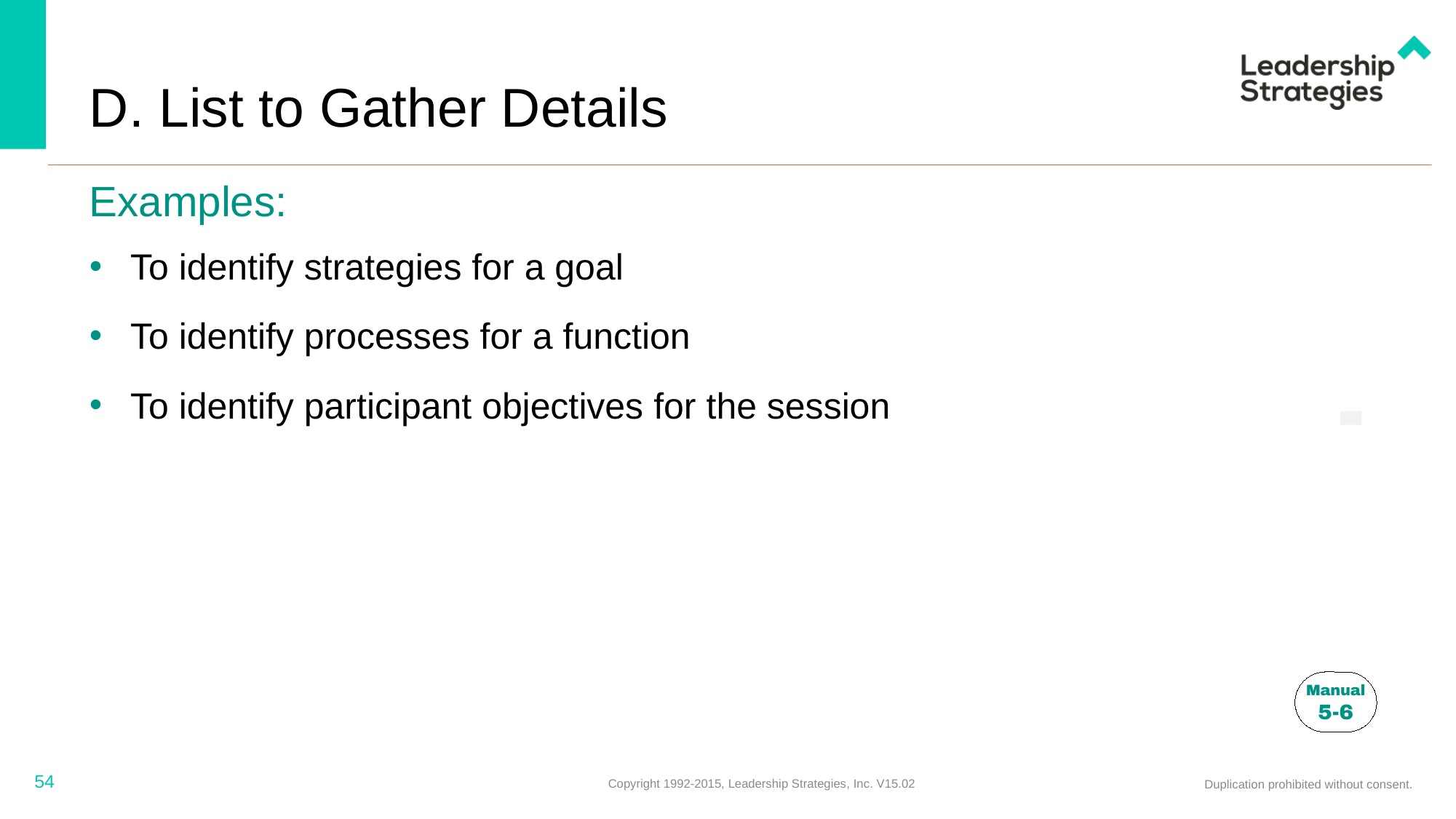

# D. List to Gather Details
Examples:
To identify strategies for a goal
To identify processes for a function
To identify participant objectives for the session
-
Manual
5-6
54
Copyright 1992-2015, Leadership Strategies, Inc. V15.02